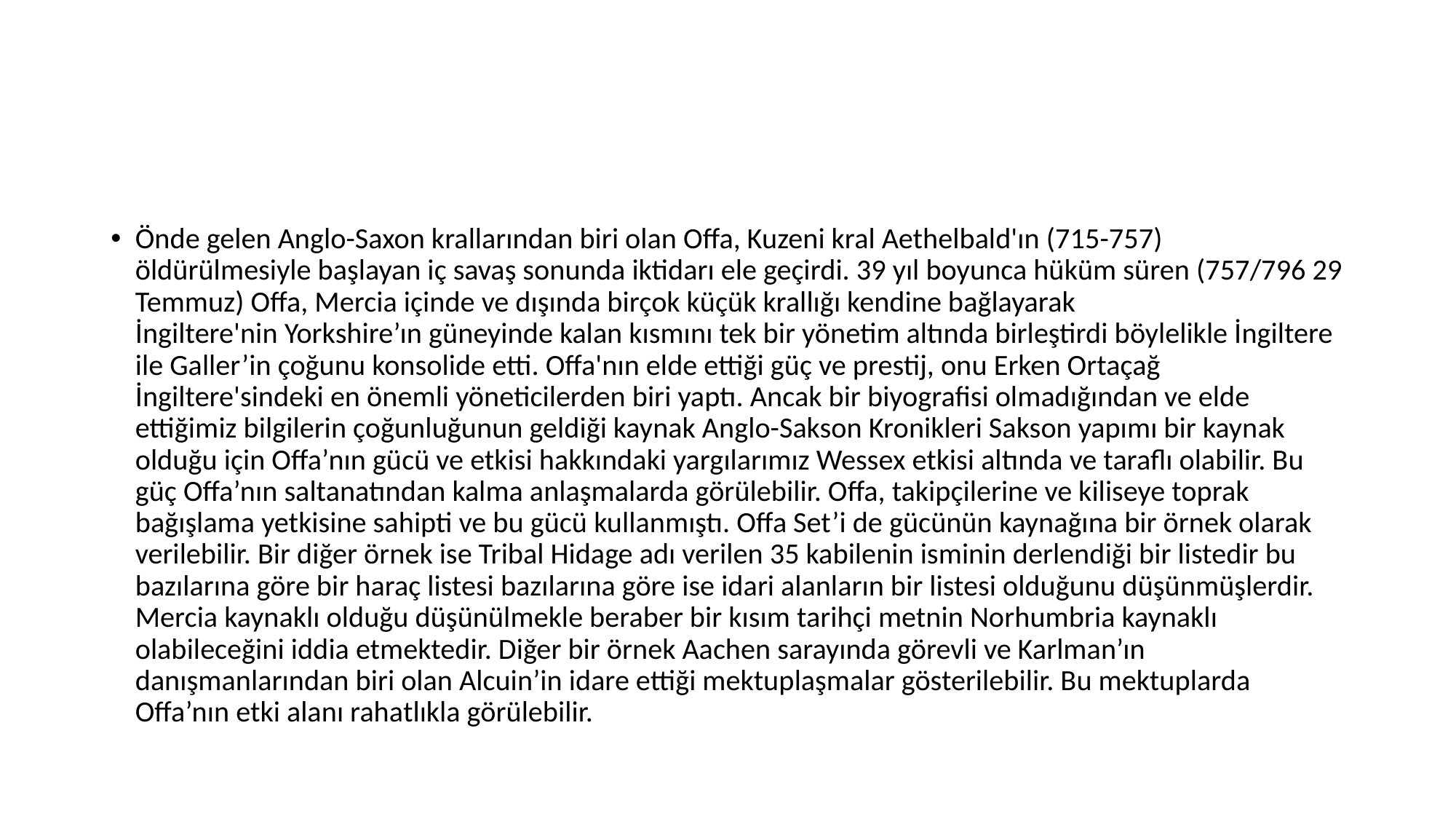

#
Önde gelen Anglo-Saxon krallarından biri olan Offa, Kuzeni kral Aethelbald'ın (715-757) öldürülmesiyle başlayan iç savaş sonunda iktidarı ele geçirdi. 39 yıl boyunca hüküm süren (757/796 29 Temmuz) Offa, Mercia içinde ve dışında birçok küçük krallığı kendine bağlayarak İngiltere'nin Yorkshire’ın güneyinde kalan kısmını tek bir yönetim altında birleştirdi böylelikle İngiltere ile Galler’in çoğunu konsolide etti. Offa'nın elde ettiği güç ve prestij, onu Erken Ortaçağ İngiltere'sindeki en önemli yöneticilerden biri yaptı. Ancak bir biyografisi olmadığından ve elde ettiğimiz bilgilerin çoğunluğunun geldiği kaynak Anglo-Sakson Kronikleri Sakson yapımı bir kaynak olduğu için Offa’nın gücü ve etkisi hakkındaki yargılarımız Wessex etkisi altında ve taraflı olabilir. Bu güç Offa’nın saltanatından kalma anlaşmalarda görülebilir. Offa, takipçilerine ve kiliseye toprak bağışlama yetkisine sahipti ve bu gücü kullanmıştı. Offa Set’i de gücünün kaynağına bir örnek olarak verilebilir. Bir diğer örnek ise Tribal Hidage adı verilen 35 kabilenin isminin derlendiği bir listedir bu bazılarına göre bir haraç listesi bazılarına göre ise idari alanların bir listesi olduğunu düşünmüşlerdir. Mercia kaynaklı olduğu düşünülmekle beraber bir kısım tarihçi metnin Norhumbria kaynaklı olabileceğini iddia etmektedir. Diğer bir örnek Aachen sarayında görevli ve Karlman’ın danışmanlarından biri olan Alcuin’in idare ettiği mektuplaşmalar gösterilebilir. Bu mektuplarda Offa’nın etki alanı rahatlıkla görülebilir.